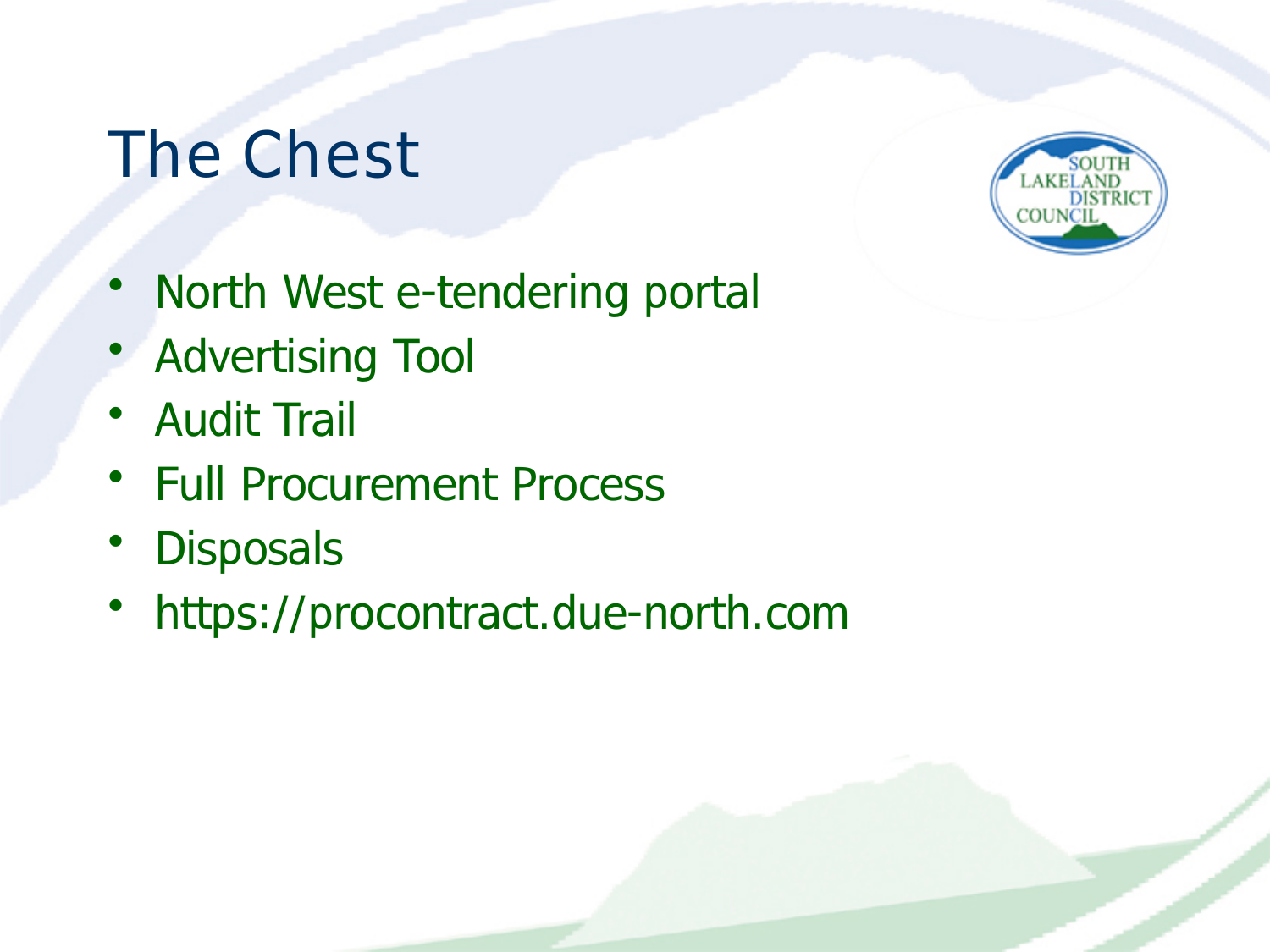

# The Chest
North West e-tendering portal
Advertising Tool
Audit Trail
Full Procurement Process
Disposals
https://procontract.due-north.com